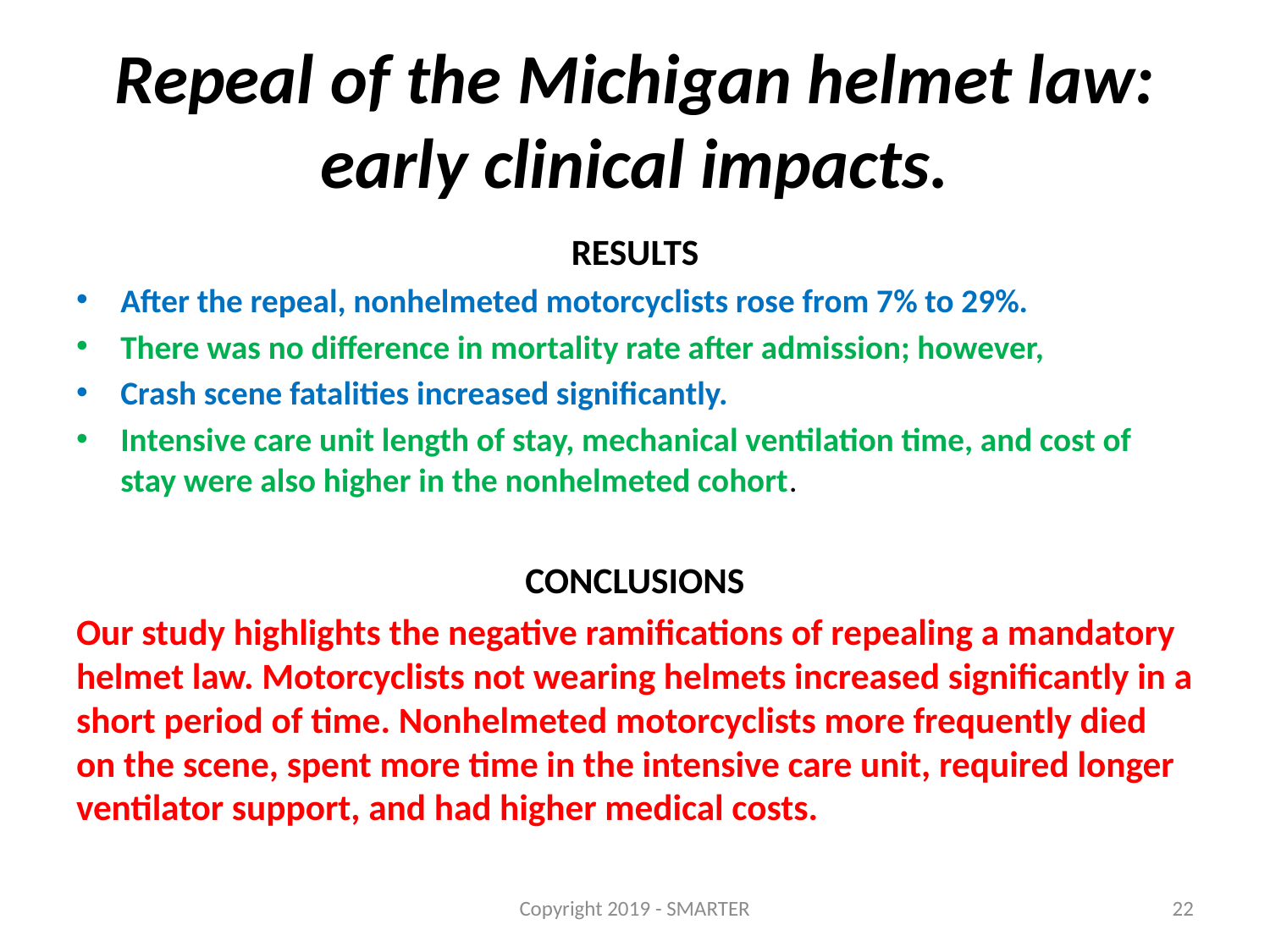

# Repeal of the Michigan helmet law: early clinical impacts.
RESULTS
After the repeal, nonhelmeted motorcyclists rose from 7% to 29%.
There was no difference in mortality rate after admission; however,
Crash scene fatalities increased significantly.
Intensive care unit length of stay, mechanical ventilation time, and cost of stay were also higher in the nonhelmeted cohort.

CONCLUSIONS
Our study highlights the negative ramifications of repealing a mandatory helmet law. Motorcyclists not wearing helmets increased significantly in a short period of time. Nonhelmeted motorcyclists more frequently died on the scene, spent more time in the intensive care unit, required longer ventilator support, and had higher medical costs.
Copyright 2019 - SMARTER
22